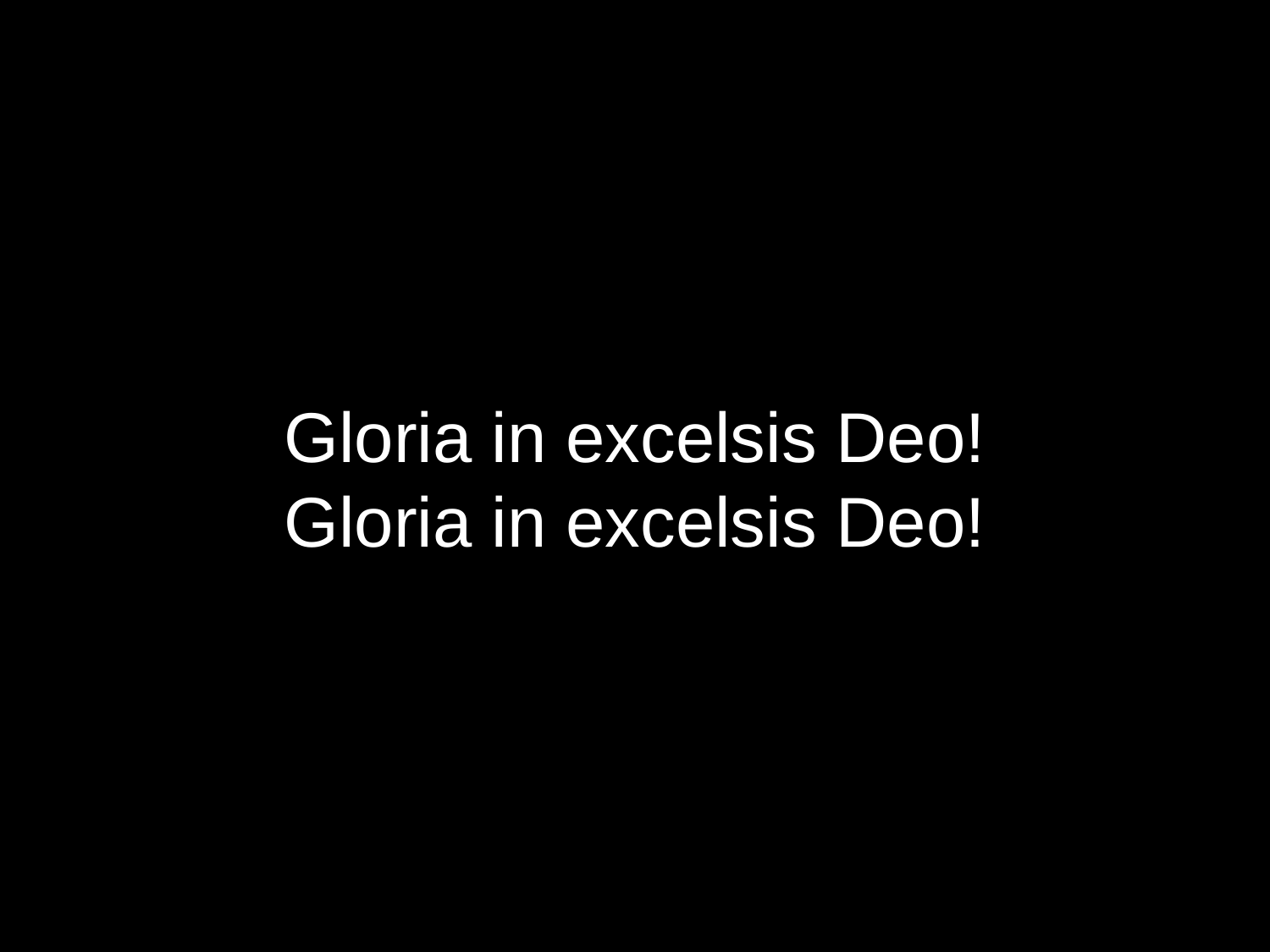

Gloria in excelsis Deo!
Gloria in excelsis Deo!